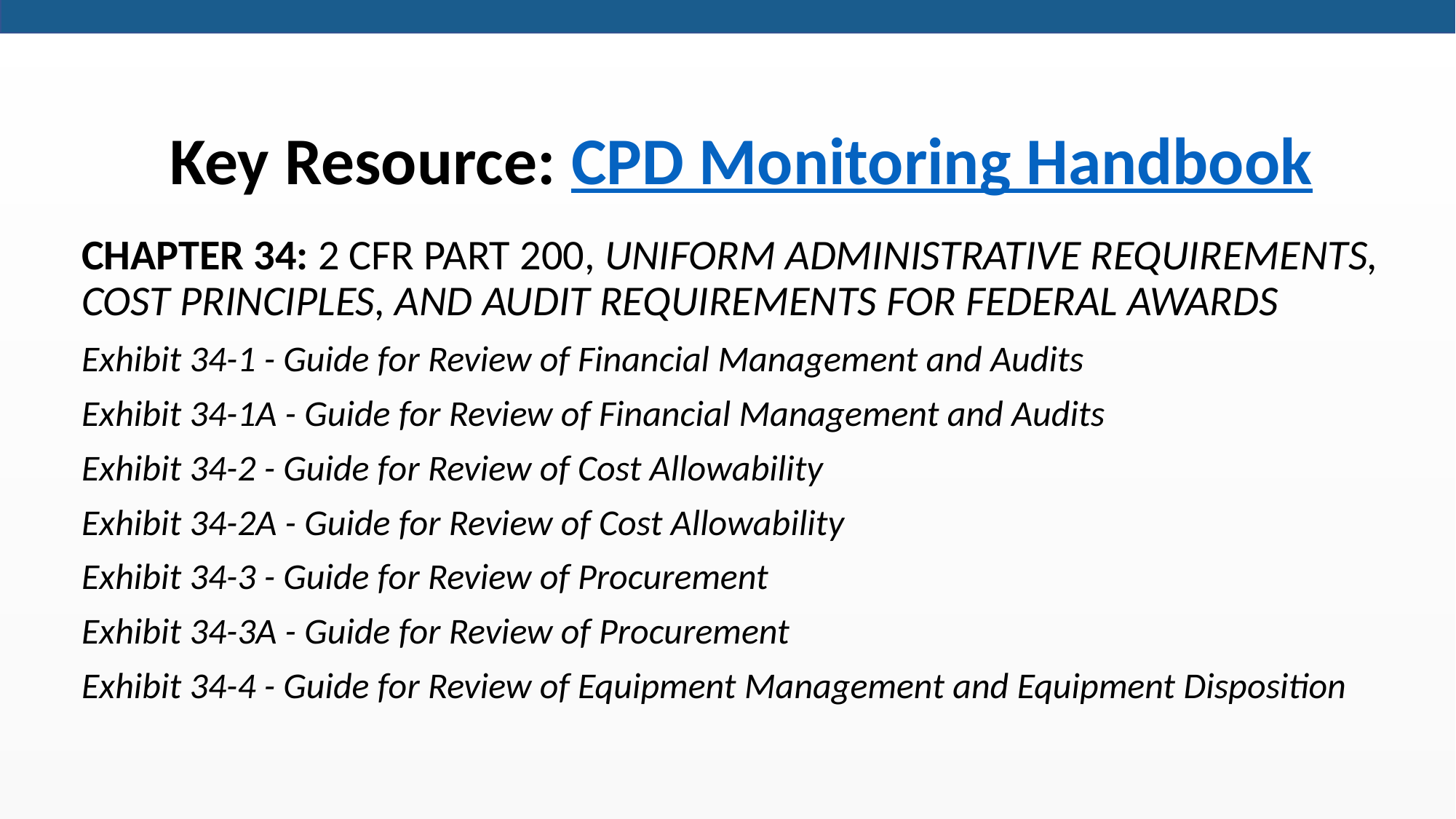

# Key Resource: CPD Monitoring Handbook
CHAPTER 34: 2 CFR PART 200, UNIFORM ADMINISTRATIVE REQUIREMENTS, COST PRINCIPLES, AND AUDIT REQUIREMENTS FOR FEDERAL AWARDS
Exhibit 34-1 - Guide for Review of Financial Management and Audits
Exhibit 34-1A - Guide for Review of Financial Management and Audits
Exhibit 34-2 - Guide for Review of Cost Allowability
Exhibit 34-2A - Guide for Review of Cost Allowability
Exhibit 34-3 - Guide for Review of Procurement
Exhibit 34-3A - Guide for Review of Procurement
Exhibit 34-4 - Guide for Review of Equipment Management and Equipment Disposition